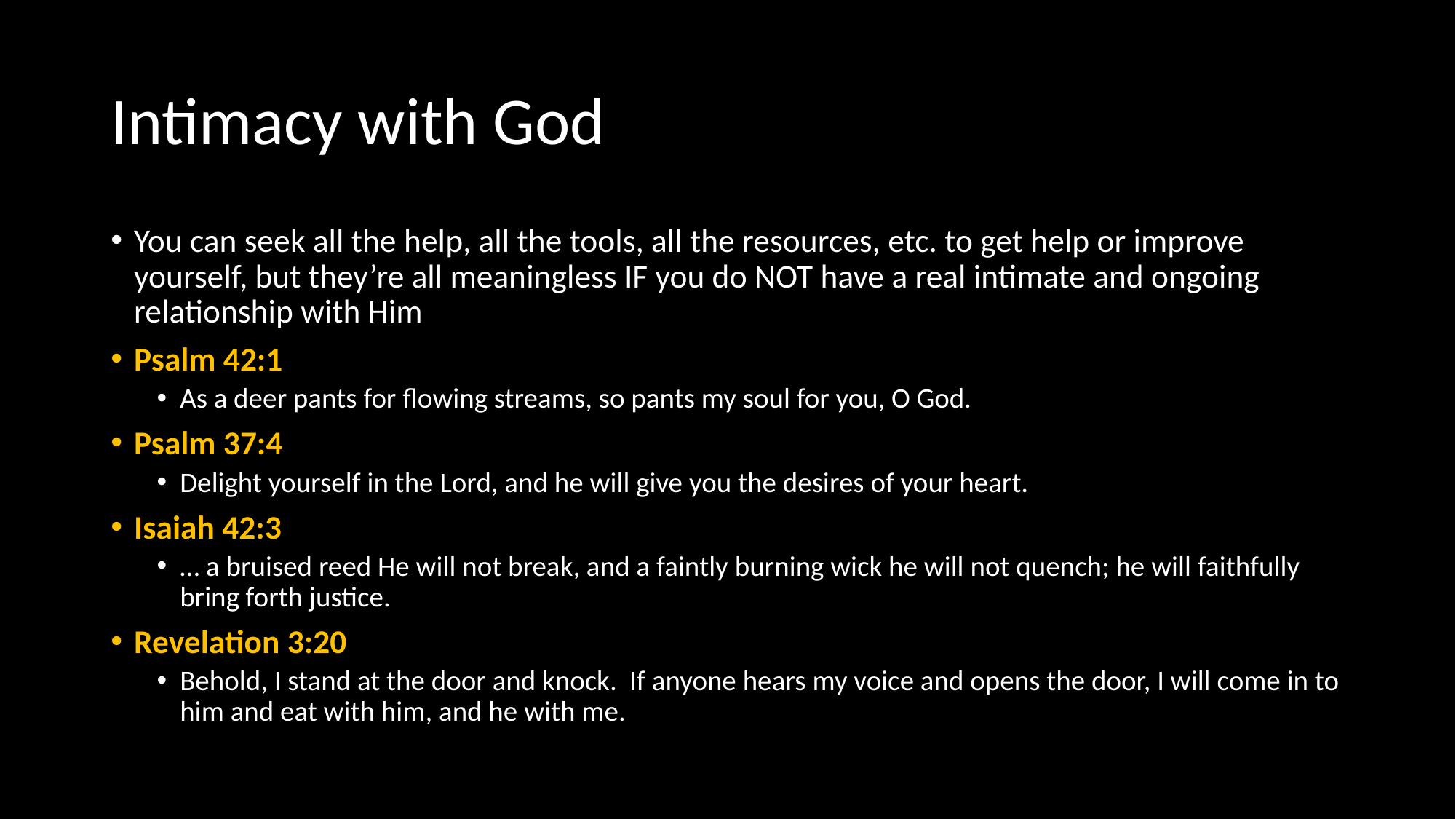

# Intimacy with God
You can seek all the help, all the tools, all the resources, etc. to get help or improve yourself, but they’re all meaningless IF you do NOT have a real intimate and ongoing relationship with Him
Psalm 42:1
As a deer pants for flowing streams, so pants my soul for you, O God.
Psalm 37:4
Delight yourself in the Lord, and he will give you the desires of your heart.
Isaiah 42:3
… a bruised reed He will not break, and a faintly burning wick he will not quench; he will faithfully bring forth justice.
Revelation 3:20
Behold, I stand at the door and knock.  If anyone hears my voice and opens the door, I will come in to him and eat with him, and he with me.